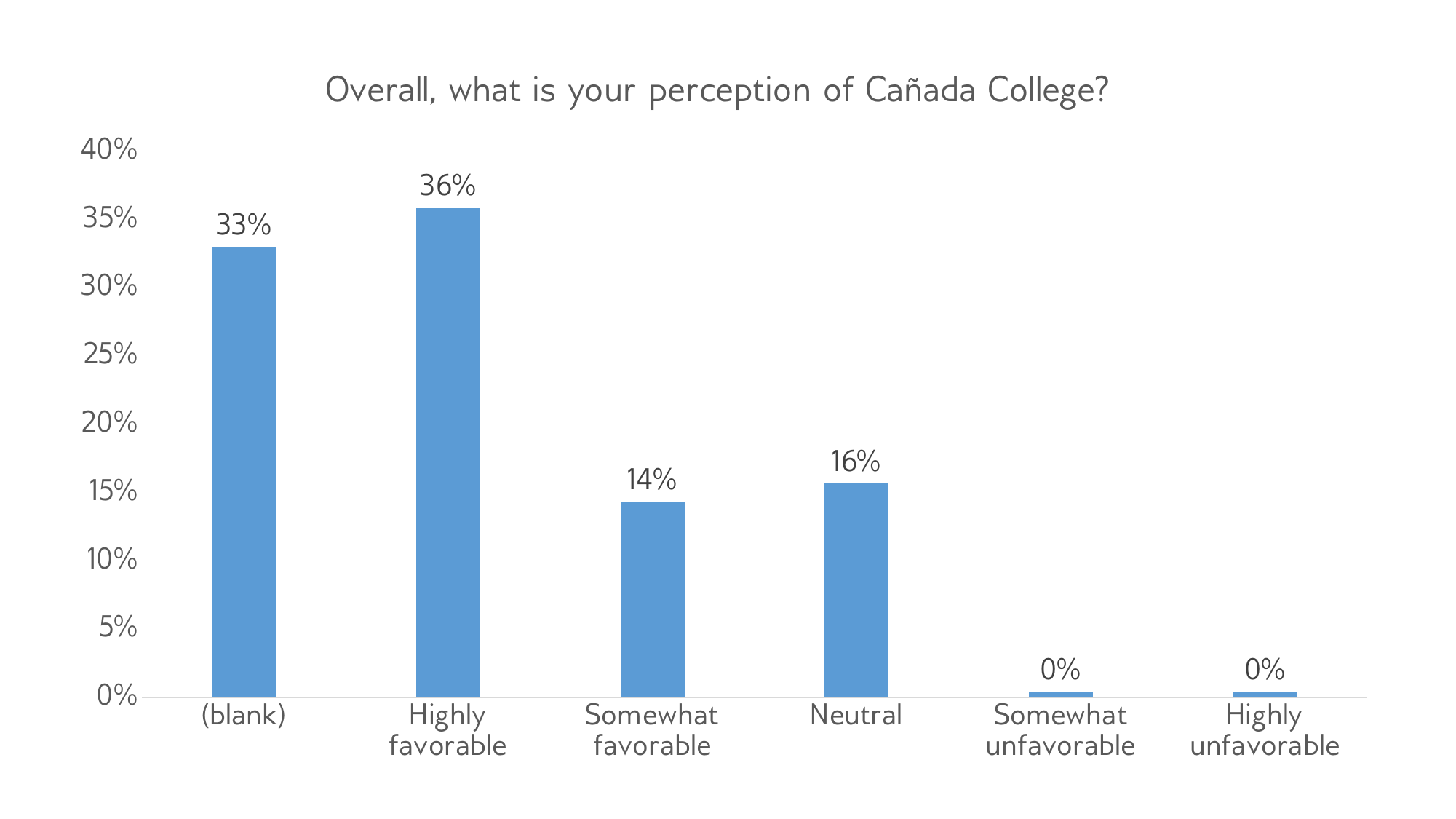

### Chart: Overall, what is your perception of Cañada College?

| Category | Overall |
|---|---|
| (blank) | 0.33 |
| Highly favorable | 0.35874439461883406 |
| Somewhat favorable | 0.14349775784753363 |
| Neutral | 0.15695067264573992 |
| Somewhat unfavorable | 0.004484304932735426 |
| Highly unfavorable | 0.0045 |